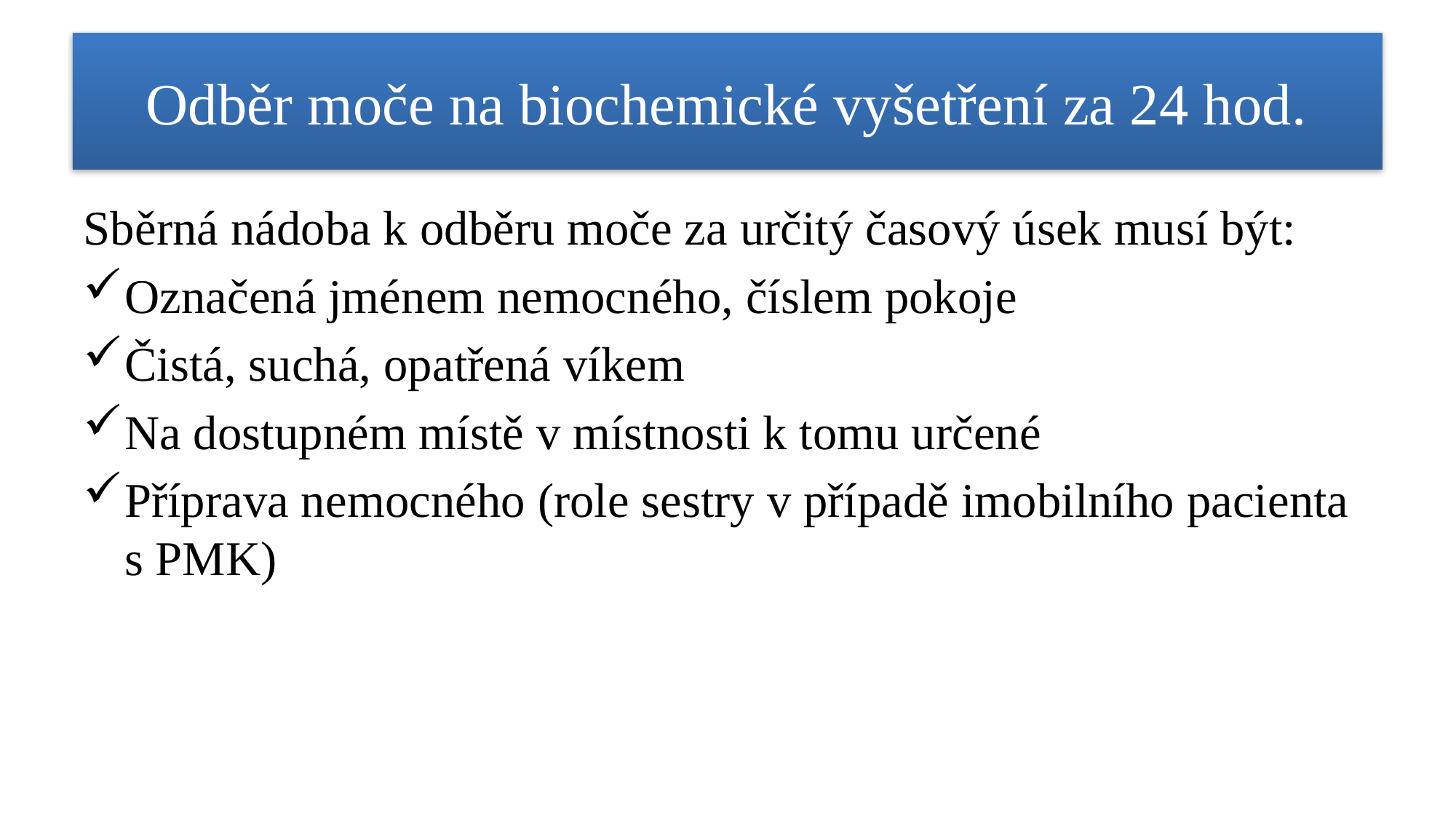

# Odběr moče na biochemické vyšetření za 24 hod.
Sběrná nádoba k odběru moče za určitý časový úsek musí být:
Označená jménem nemocného, číslem pokoje
Čistá, suchá, opatřená víkem
Na dostupném místě v místnosti k tomu určené
Příprava nemocného (role sestry v případě imobilního pacienta s PMK)